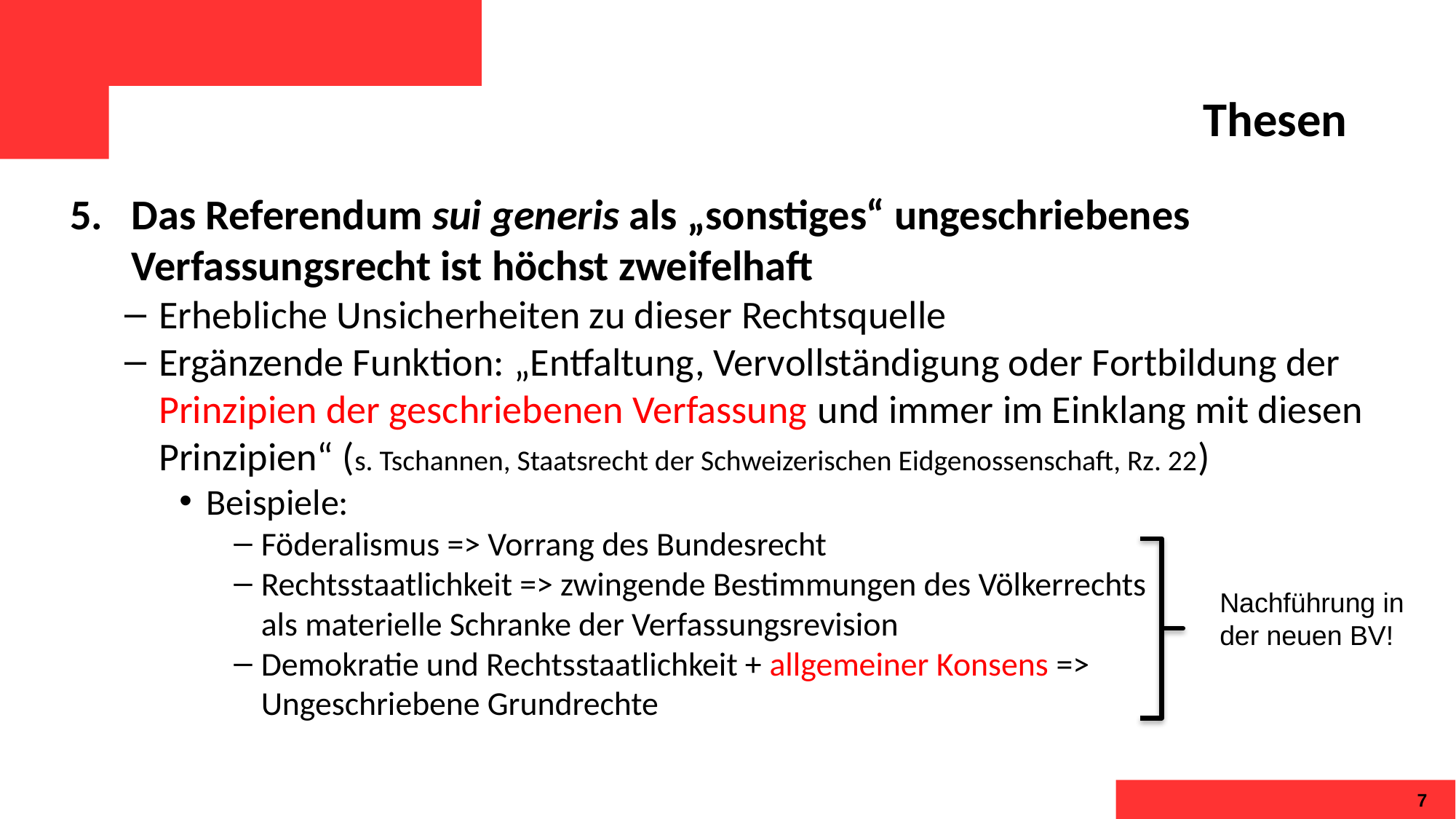

# Thesen
Das Referendum sui generis als „sonstiges“ ungeschriebenes Verfassungsrecht ist höchst zweifelhaft
Erhebliche Unsicherheiten zu dieser Rechtsquelle
Ergänzende Funktion: „Entfaltung, Vervollständigung oder Fortbildung der Prinzipien der geschriebenen Verfassung und immer im Einklang mit diesen Prinzipien“ (s. Tschannen, Staatsrecht der Schweizerischen Eidgenossenschaft, Rz. 22)
Beispiele:
Föderalismus => Vorrang des Bundesrecht
Rechtsstaatlichkeit => zwingende Bestimmungen des Völkerrechts
als materielle Schranke der Verfassungsrevision
Demokratie und Rechtsstaatlichkeit + allgemeiner Konsens =>
Ungeschriebene Grundrechte

Nachführung in der neuen BV!

7